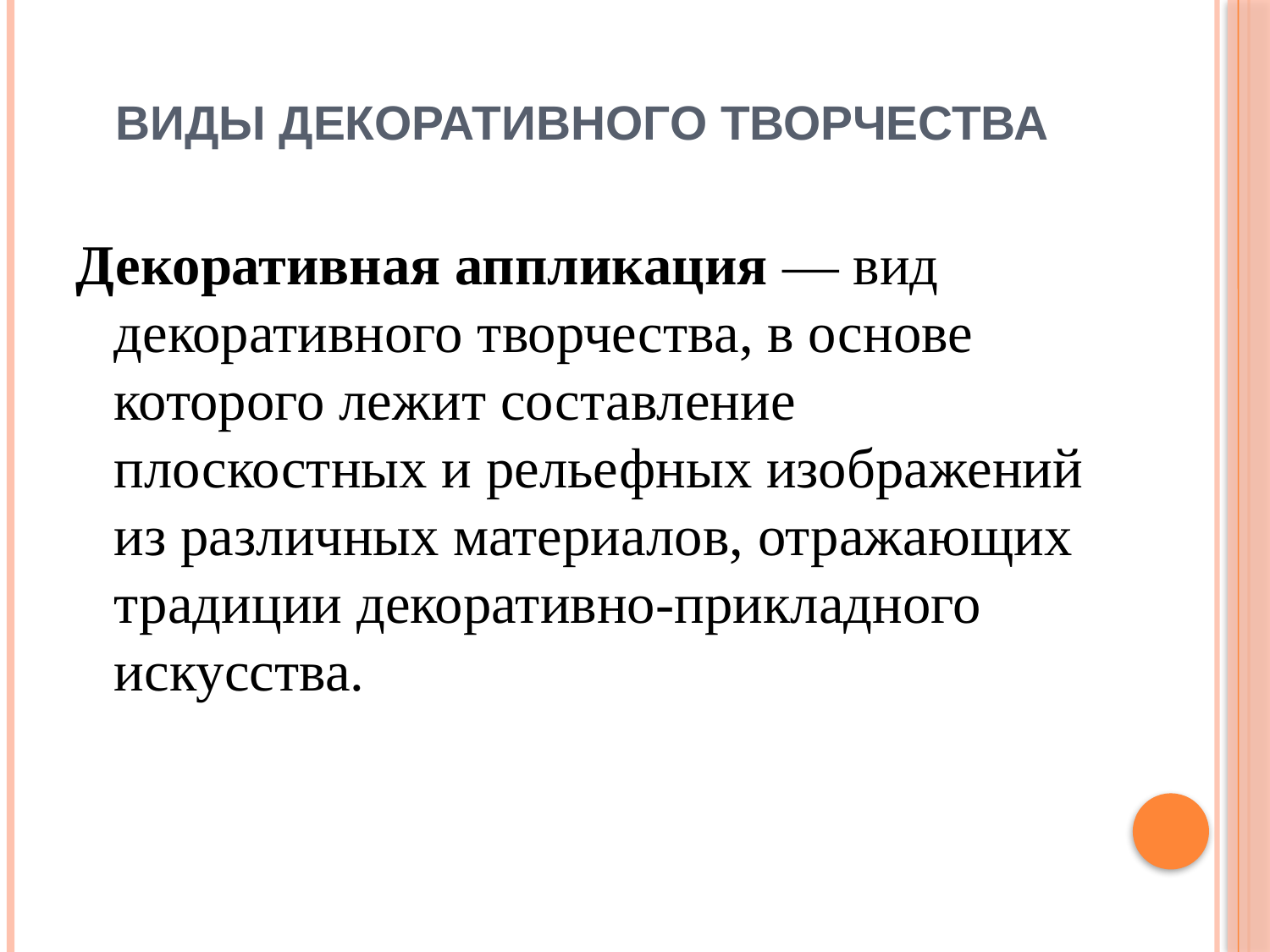

# Виды декоративного творчества
Декоративная аппликация — вид декоративного творчества, в основе которого лежит составление плоскостных и рельефных изображений из различных материалов, отражающих традиции декоративно-прикладного искусства.